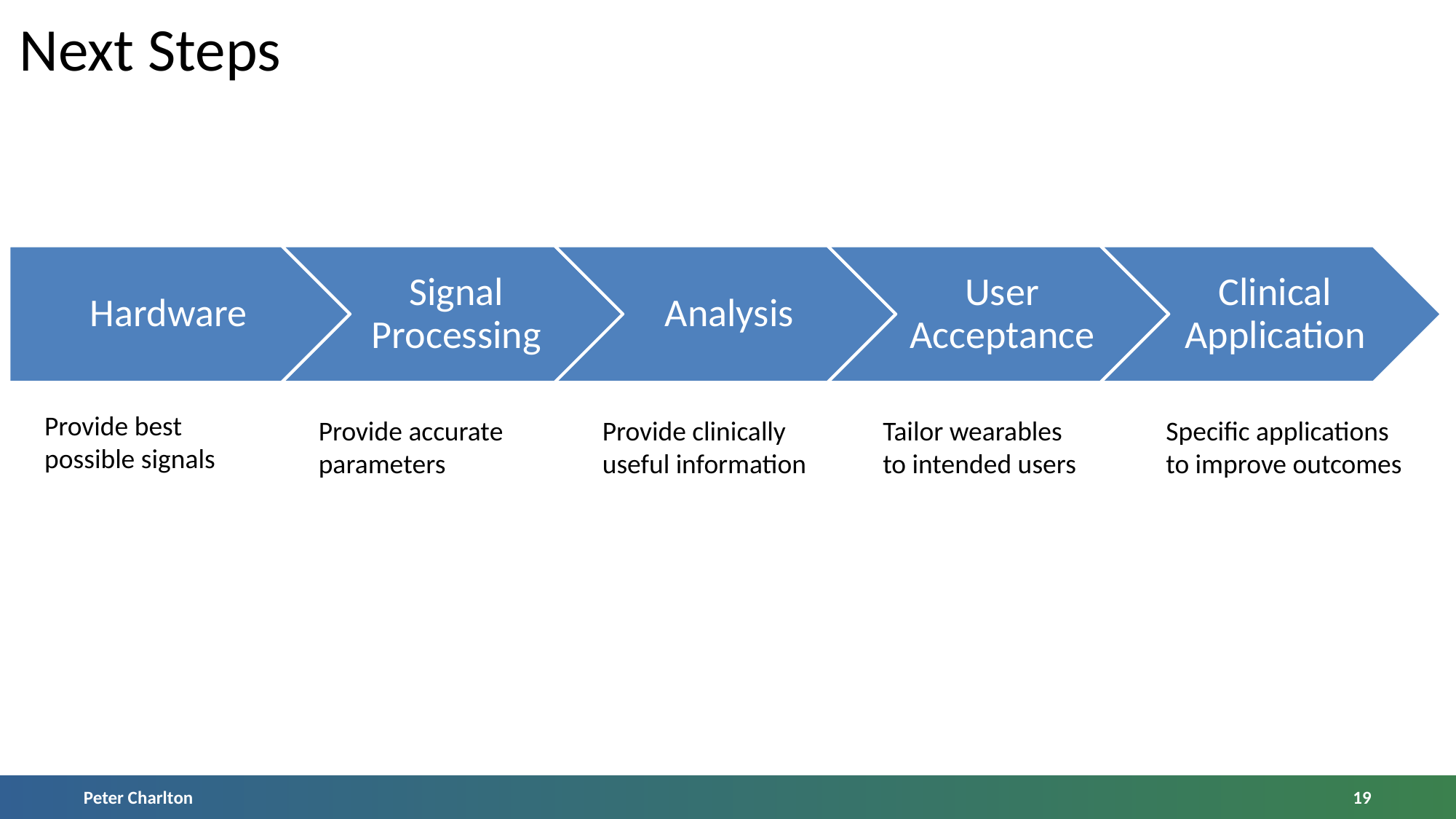

Next Steps
Hardware
Signal Processing
Analysis
User Acceptance
Clinical Application
Provide best possible signals
Provide accurate parameters
Provide clinically useful information
Specific applications to improve outcomes
Tailor wearables to intended users
Peter Charlton
19